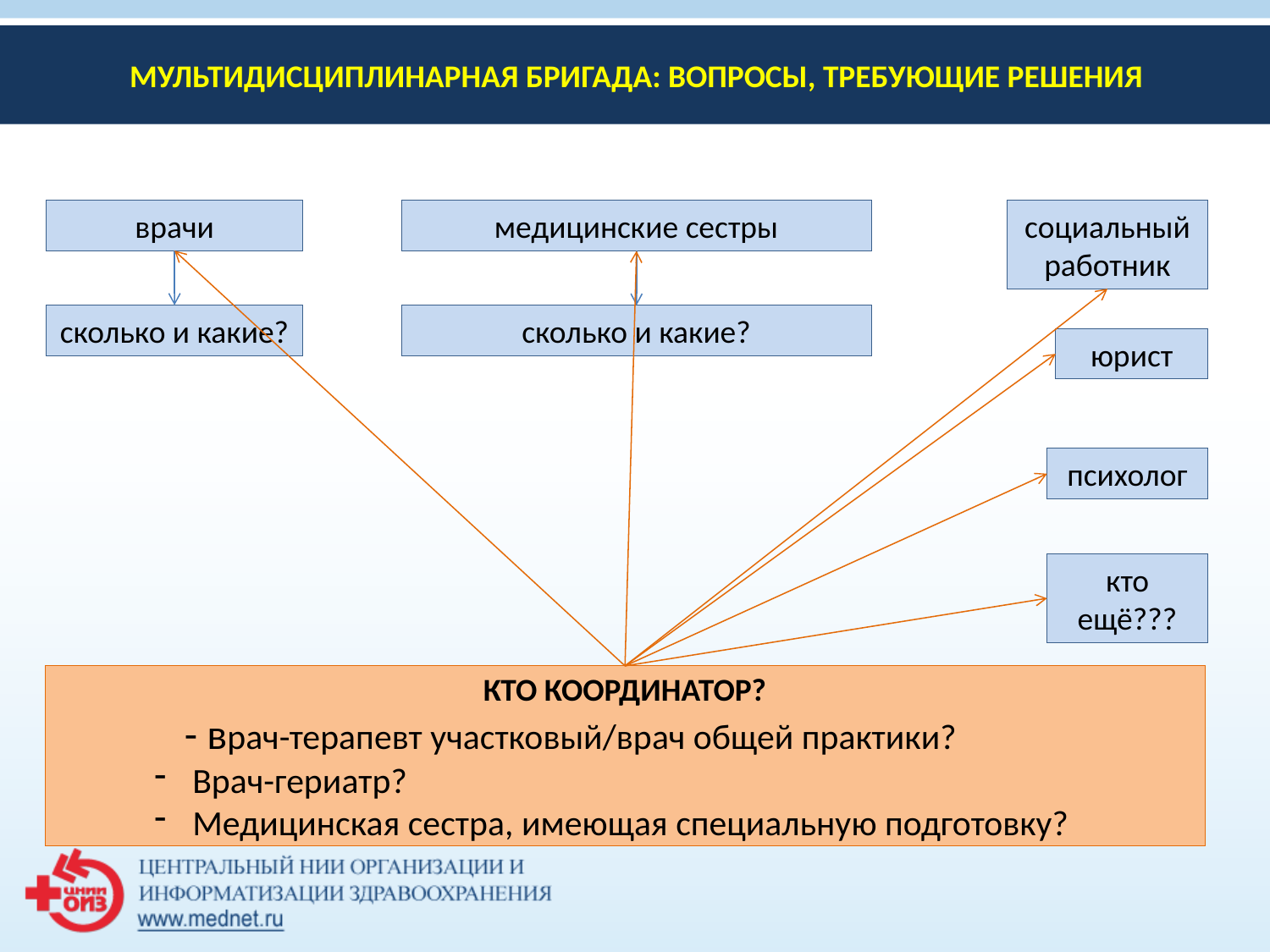

мультидисциплинарная бригада: вопросы, требующие решения
врачи
социальный работник
медицинские сестры
сколько и какие?
сколько и какие?
юрист
психолог
кто ещё???
Кто координатор?
- врач-терапевт участковый/врач общей практики?
 Врач-гериатр?
 Медицинская сестра, имеющая специальную подготовку?